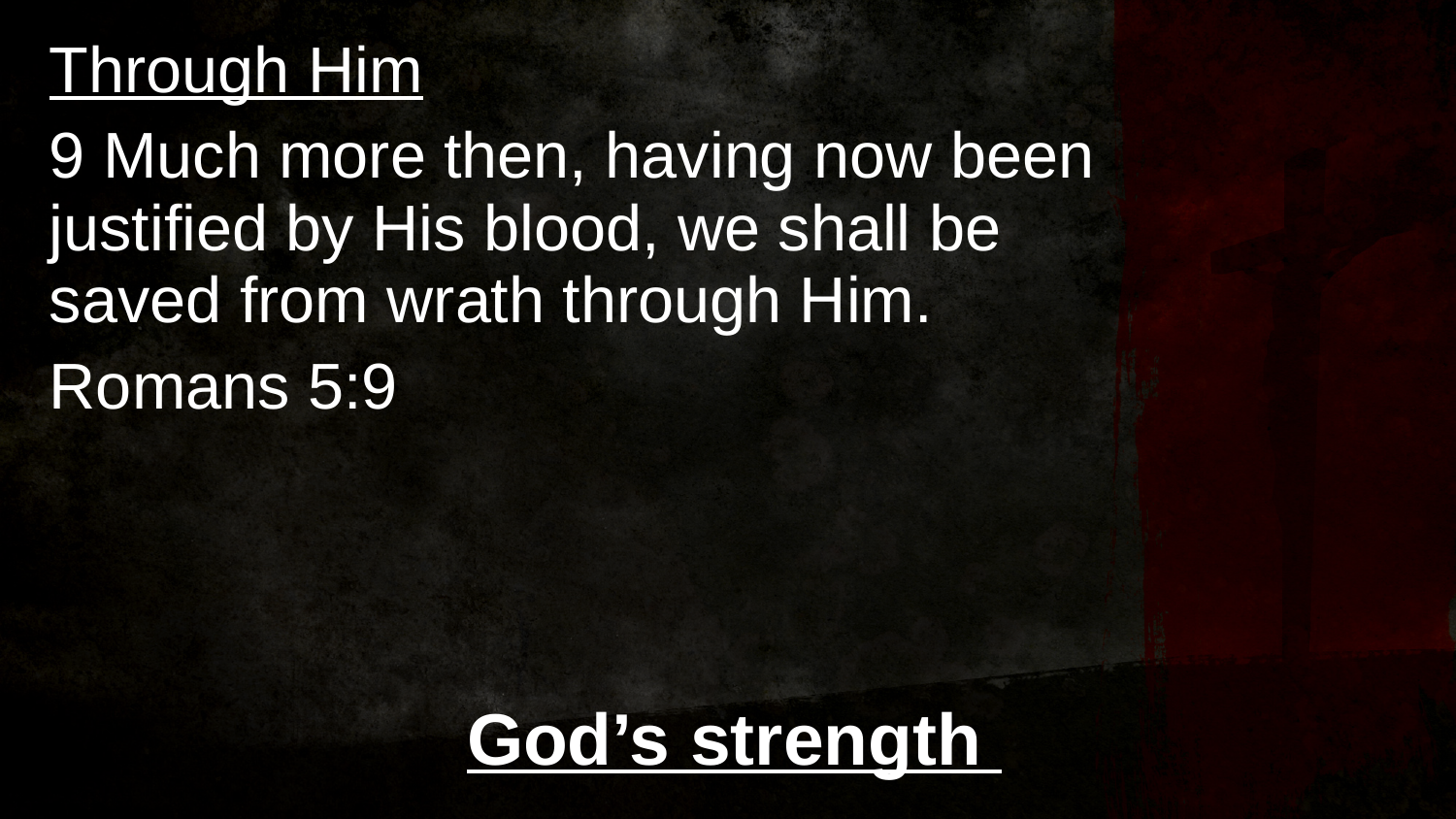

Through Him
9 Much more then, having now been justified by His blood, we shall be saved from wrath through Him.
Romans 5:9
God’s strength